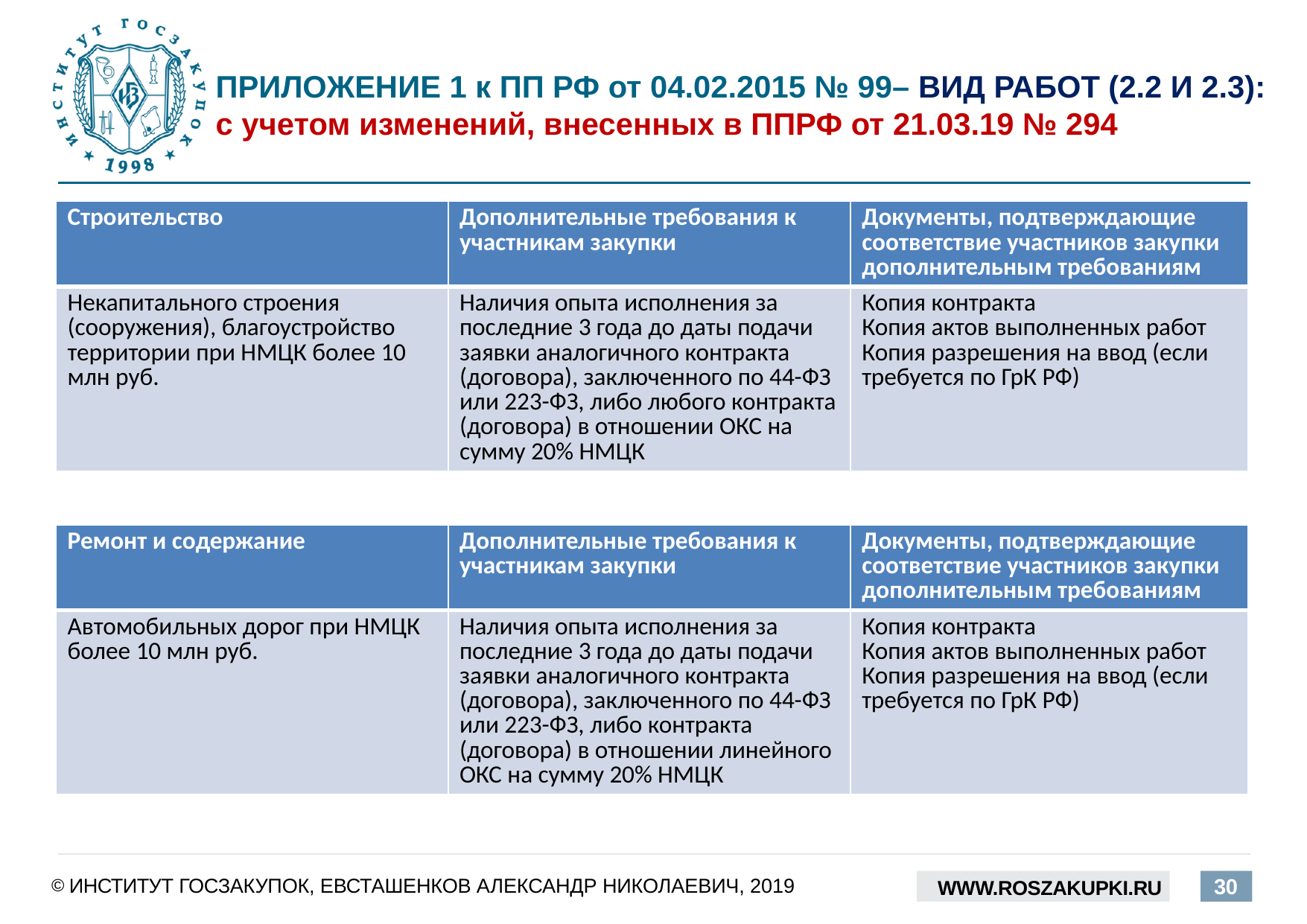

# ПРИЛОЖЕНИЕ 1 к ПП РФ от 04.02.2015 № 99– вид работ (2.2 и 2.3): с учетом изменений, внесенных в ППРФ от 21.03.19 № 294
| Строительство | Дополнительные требования к участникам закупки | Документы, подтверждающие соответствие участников закупки дополнительным требованиям |
| --- | --- | --- |
| Некапитального строения (сооружения), благоустройство территории при НМЦК более 10 млн руб. | Наличия опыта исполнения за последние 3 года до даты подачи заявки аналогичного контракта (договора), заключенного по 44-ФЗ или 223-ФЗ, либо любого контракта (договора) в отношении ОКС на сумму 20% НМЦК | Копия контракта Копия актов выполненных работ Копия разрешения на ввод (если требуется по ГрК РФ) |

| Ремонт и содержание | Дополнительные требования к участникам закупки | Документы, подтверждающие соответствие участников закупки дополнительным требованиям |
| --- | --- | --- |
| Автомобильных дорог при НМЦК более 10 млн руб. | Наличия опыта исполнения за последние 3 года до даты подачи заявки аналогичного контракта (договора), заключенного по 44-ФЗ или 223-ФЗ, либо контракта (договора) в отношении линейного ОКС на сумму 20% НМЦК | Копия контракта Копия актов выполненных работ Копия разрешения на ввод (если требуется по ГрК РФ) |